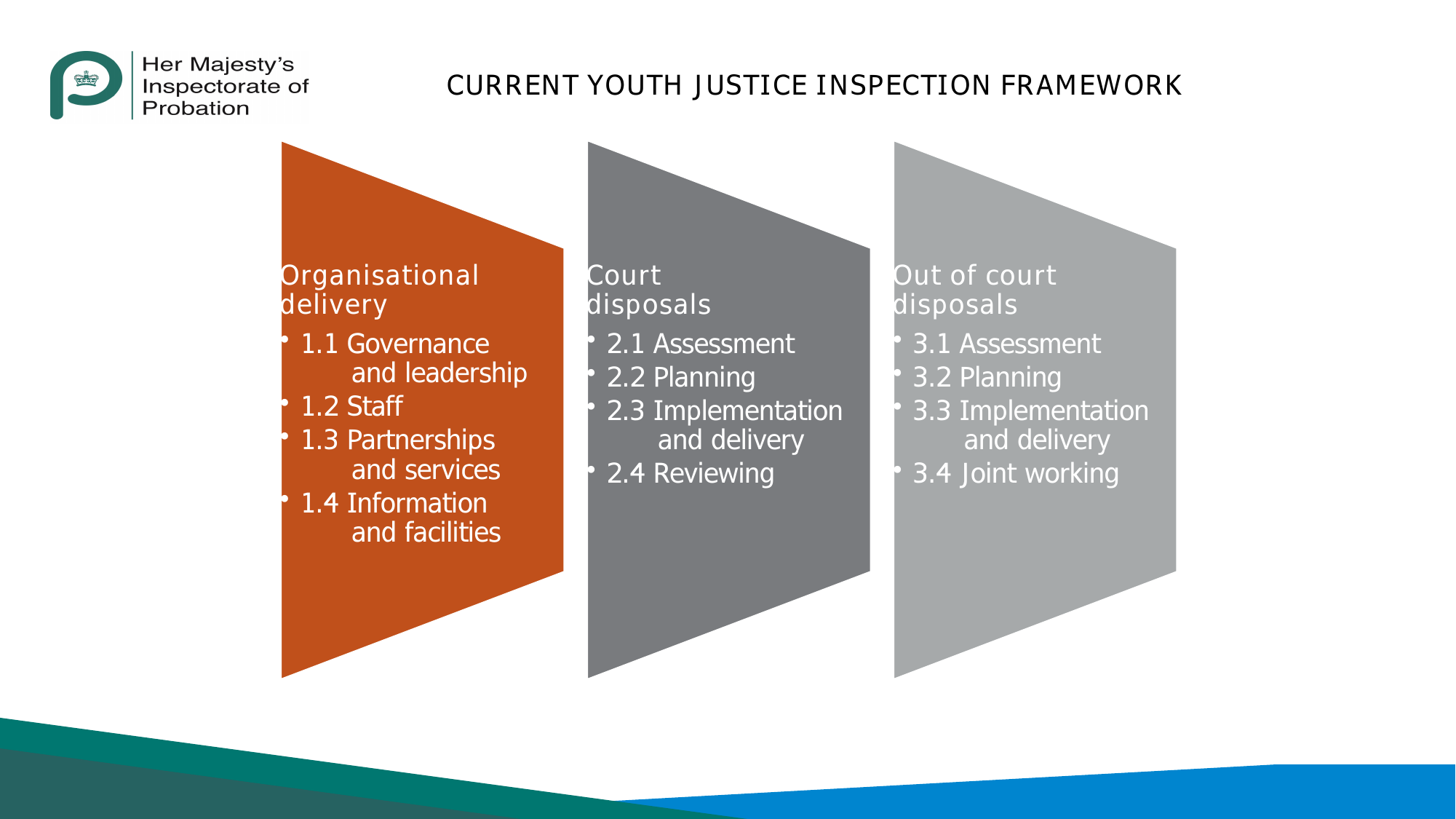

# CURRENT YOUTH JUSTICE INSPECTION FRAMEWORK
Organisational delivery
1.1 Governance
      and leadership
1.2 Staff
1.3 Partnerships
      and services
1.4 Information
      and facilities
Court
disposals
2.1 Assessment
2.2 Planning
2.3 Implementation
      and delivery
2.4 Reviewing
Out of court disposals
3.1 Assessment
3.2 Planning
3.3 Implementation
      and delivery
3.4 Joint working